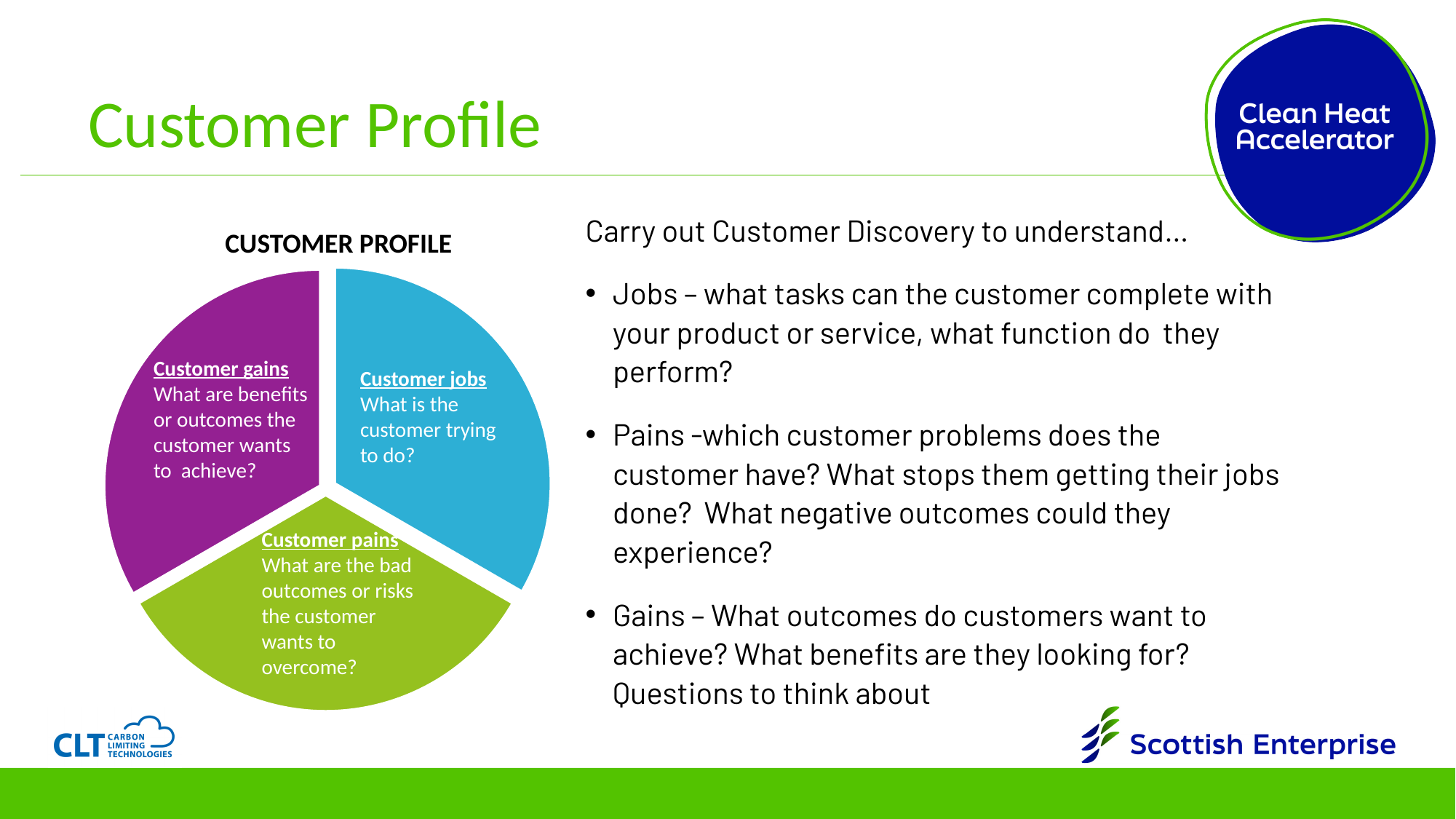

# Customer Profile
Carry out Customer Discovery to understand…
Jobs – what tasks can the customer complete with your product or service, what function do  they perform?
Pains -which customer problems does the customer have? What stops them getting their jobs done?  What negative outcomes could they experience?
Gains – What outcomes do customers want to achieve? What benefits are they looking for? Questions to think about

CUSTOMER PROFILE

### Chart

| Category | Sales |
|---|---|
| Jobs | 20.0 |
| Gains | 20.0 |
| Pains | 20.0 |
Customer gains
What are benefits or outcomes the customer wants to  achieve?
Customer jobs
What is the customer trying to do?
Customer pains
What are the bad outcomes or risks the customer wants to overcome?